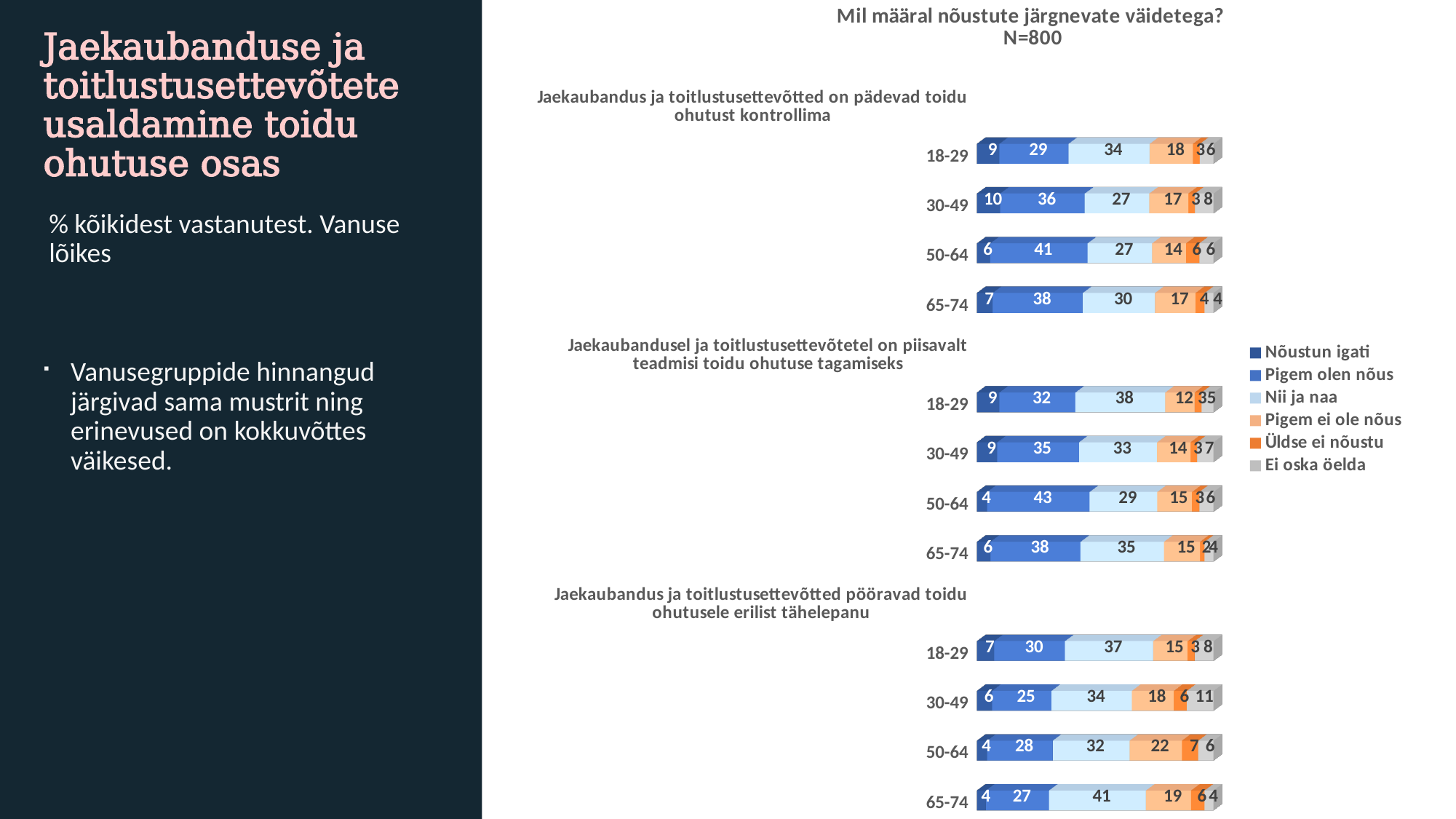

[unsupported chart]

# Jaekaubanduse ja toitlustusettevõtete usaldamine toidu ohutuse osas
% kõikidest vastanutest. Vanuse lõikes
Vanusegruppide hinnangud järgivad sama mustrit ning erinevused on kokkuvõttes väikesed.